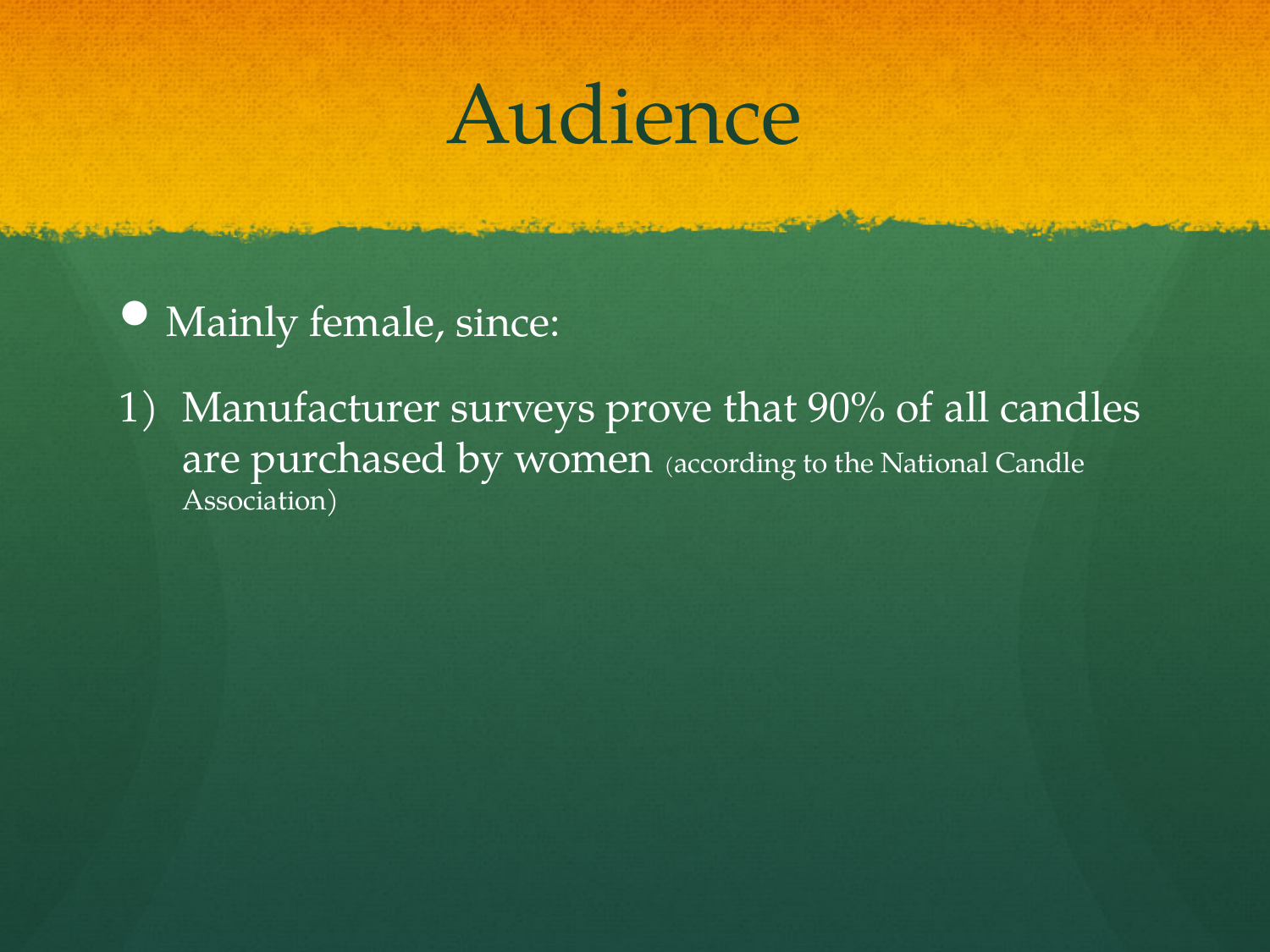

# Audience
Mainly female, since:
Manufacturer surveys prove that 90% of all candles are purchased by women (according to the National Candle Association)